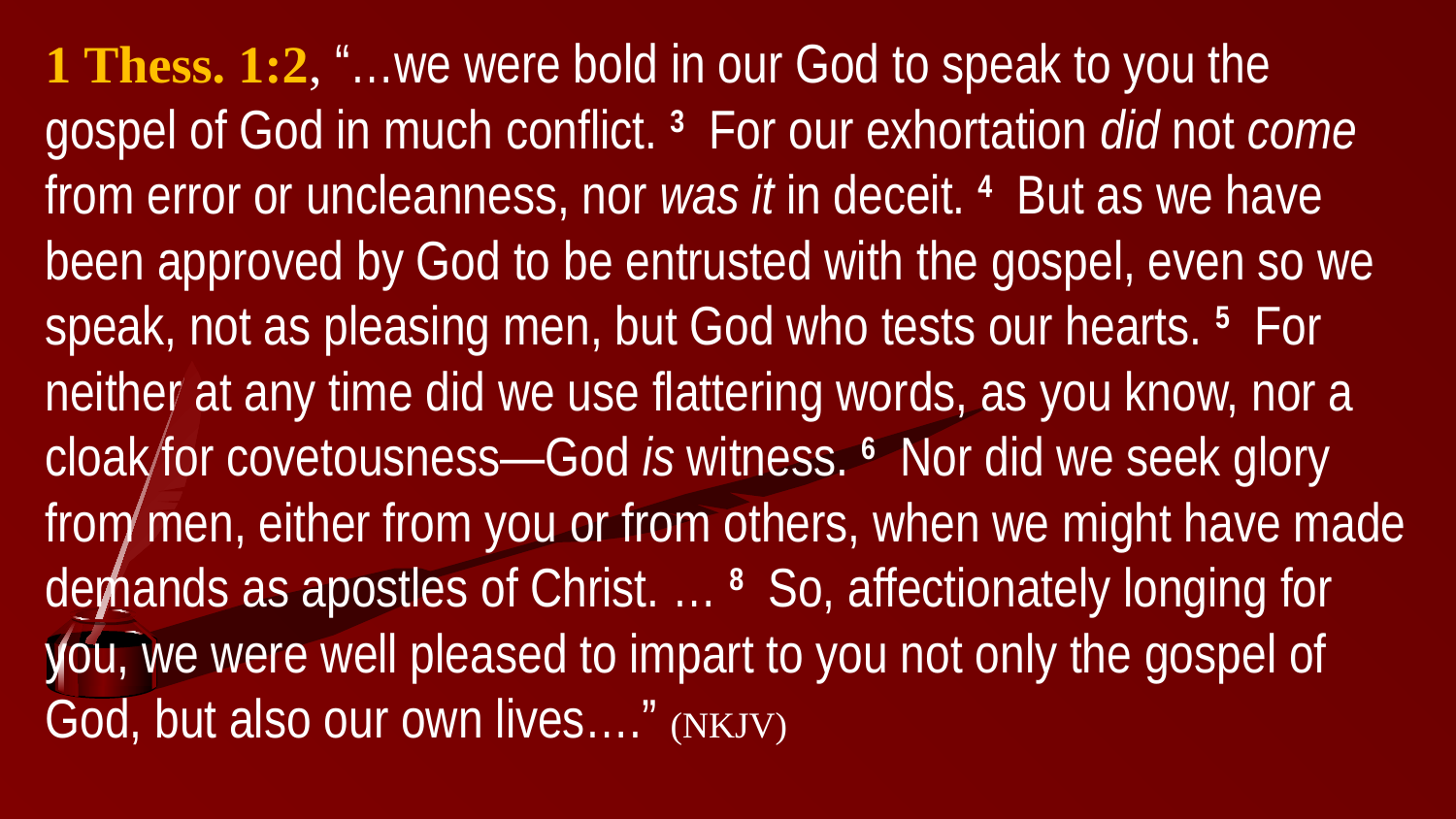

1 Thess. 1:2, “…we were bold in our God to speak to you the gospel of God in much conflict. 3  For our exhortation did not come from error or uncleanness, nor was it in deceit. 4  But as we have been approved by God to be entrusted with the gospel, even so we speak, not as pleasing men, but God who tests our hearts. 5  For neither at any time did we use flattering words, as you know, nor a cloak for covetousness—God is witness. 6  Nor did we seek glory from men, either from you or from others, when we might have made demands as apostles of Christ. … 8  So, affectionately longing for you, we were well pleased to impart to you not only the gospel of God, but also our own lives….” (NKJV)